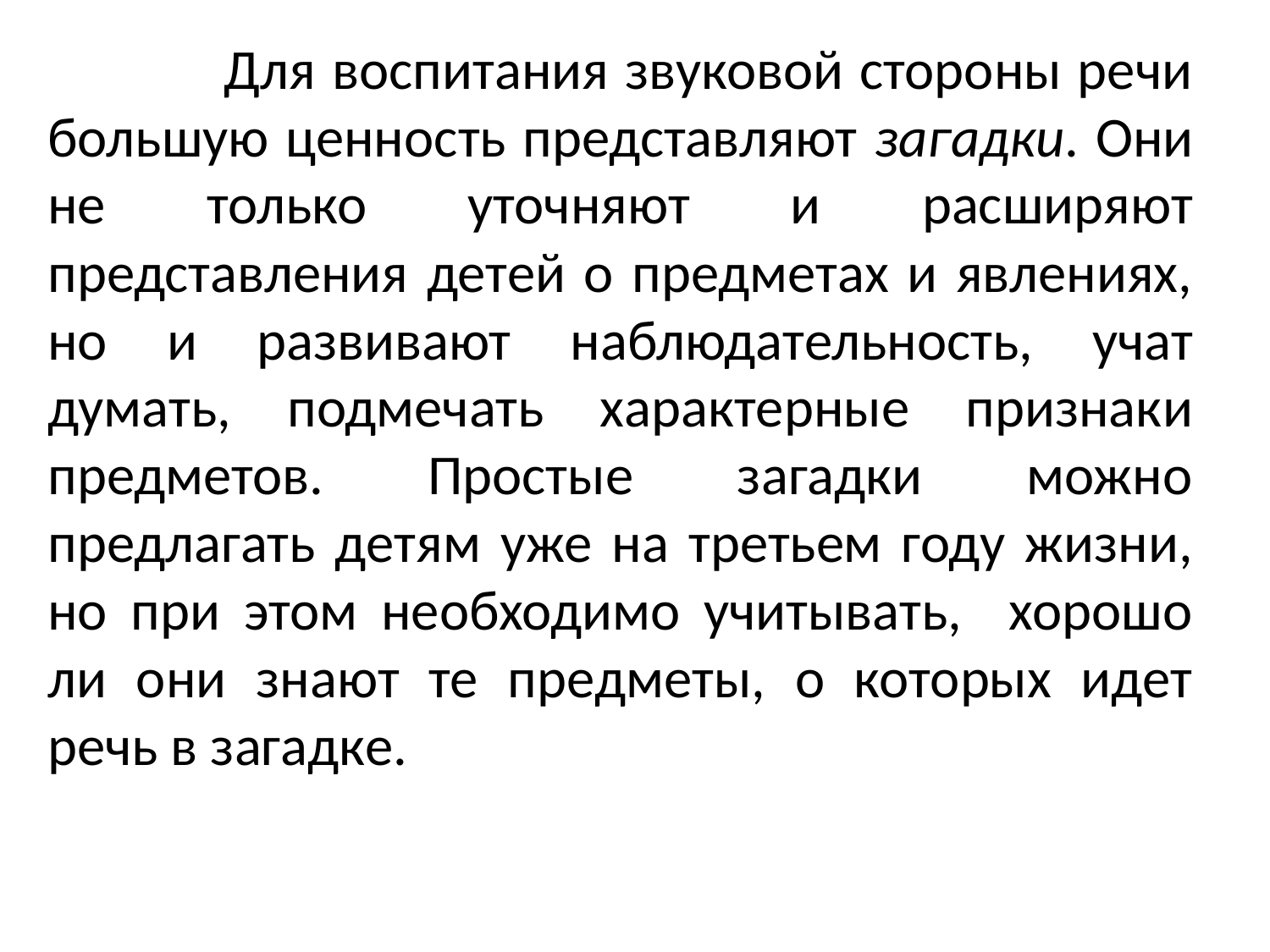

Для воспитания звуковой стороны речи большую ценность представляют загадки. Они не только уточняют и расширяют представления детей о предметах и явлениях, но и развивают наблюдательность, учат думать, подмечать характерные признаки предметов. Простые загадки можно предлагать детям уже на третьем году жизни, но при этом необходимо учитывать,  хорошо ли они знают те предметы, о которых идет речь в загадке.